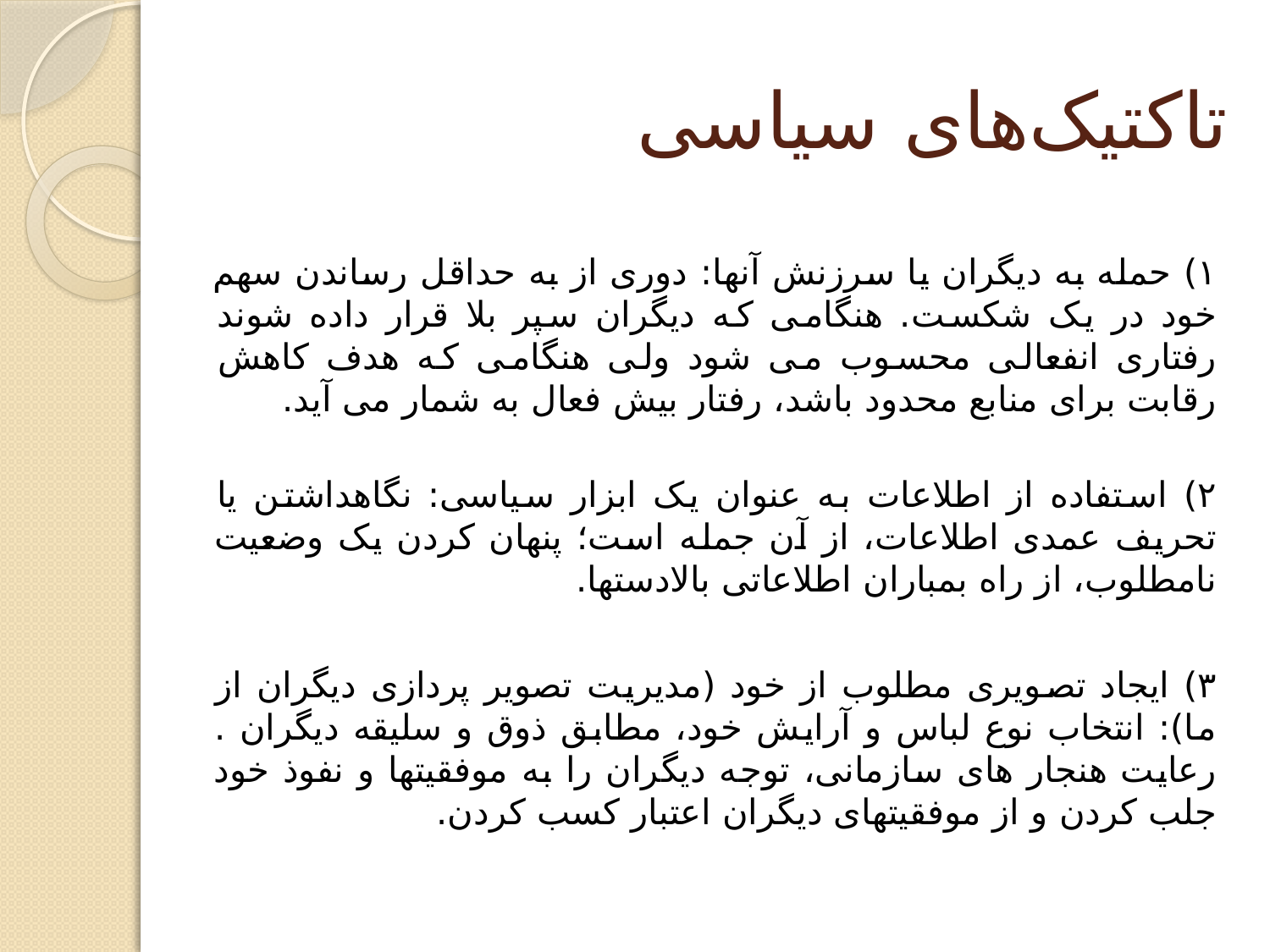

# تاکتیک‌های سیاسی
۱) حمله به دیگران یا سرزنش آنها: دوری از به حداقل رساندن سهم خود در یک شکست. هنگامی که دیگران سپر بلا قرار داده شوند رفتاری انفعالی محسوب می شود ولی هنگامی که هدف کاهش رقابت برای منابع محدود باشد، رفتار بیش فعال به شمار می آید.
۲) استفاده از اطلاعات به عنوان یک ابزار سیاسی: نگاهداشتن یا تحریف عمدی اطلاعات، از آن جمله است؛ پنهان کردن یک وضعیت نامطلوب، از راه بمباران اطلاعاتی بالادستها.

۳) ایجاد تصویری مطلوب از خود (مدیریت تصویر پردازی دیگران از ما): انتخاب نوع لباس و آرایش خود، مطابق ذوق و سلیقه دیگران . رعایت هنجار های سازمانی، توجه دیگران را به موفقیتها و نفوذ خود جلب کردن و از موفقیتهای دیگران اعتبار کسب کردن.